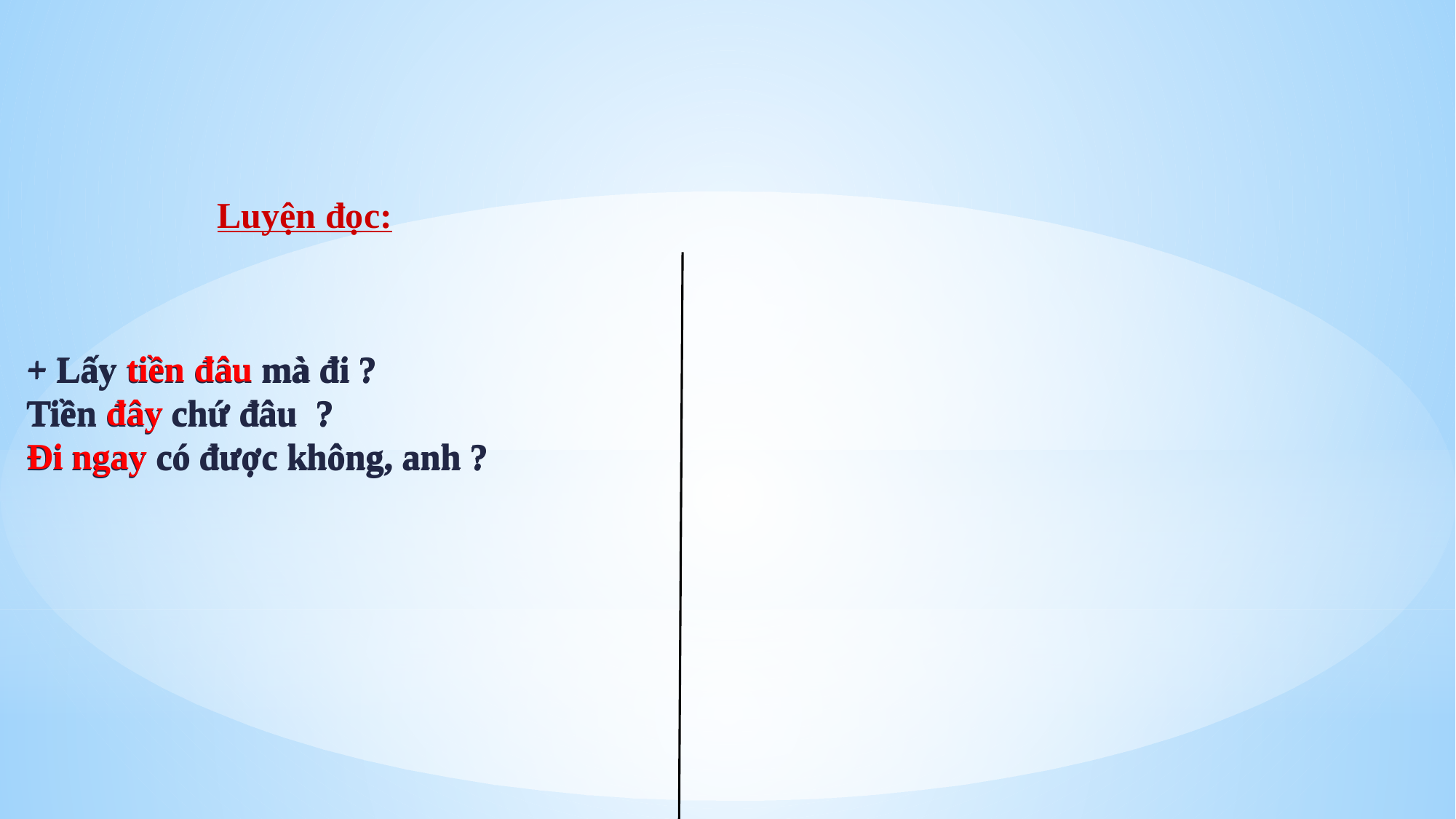

Luyện đọc:

+ Lấy tiền đâu mà đi ?
Tiền đây chứ đâu  ?
Đi ngay có được không, anh ?
+ Lấy tiền đâu mà đi ?
Tiền đây chứ đâu  ?
Đi ngay có được không, anh ?